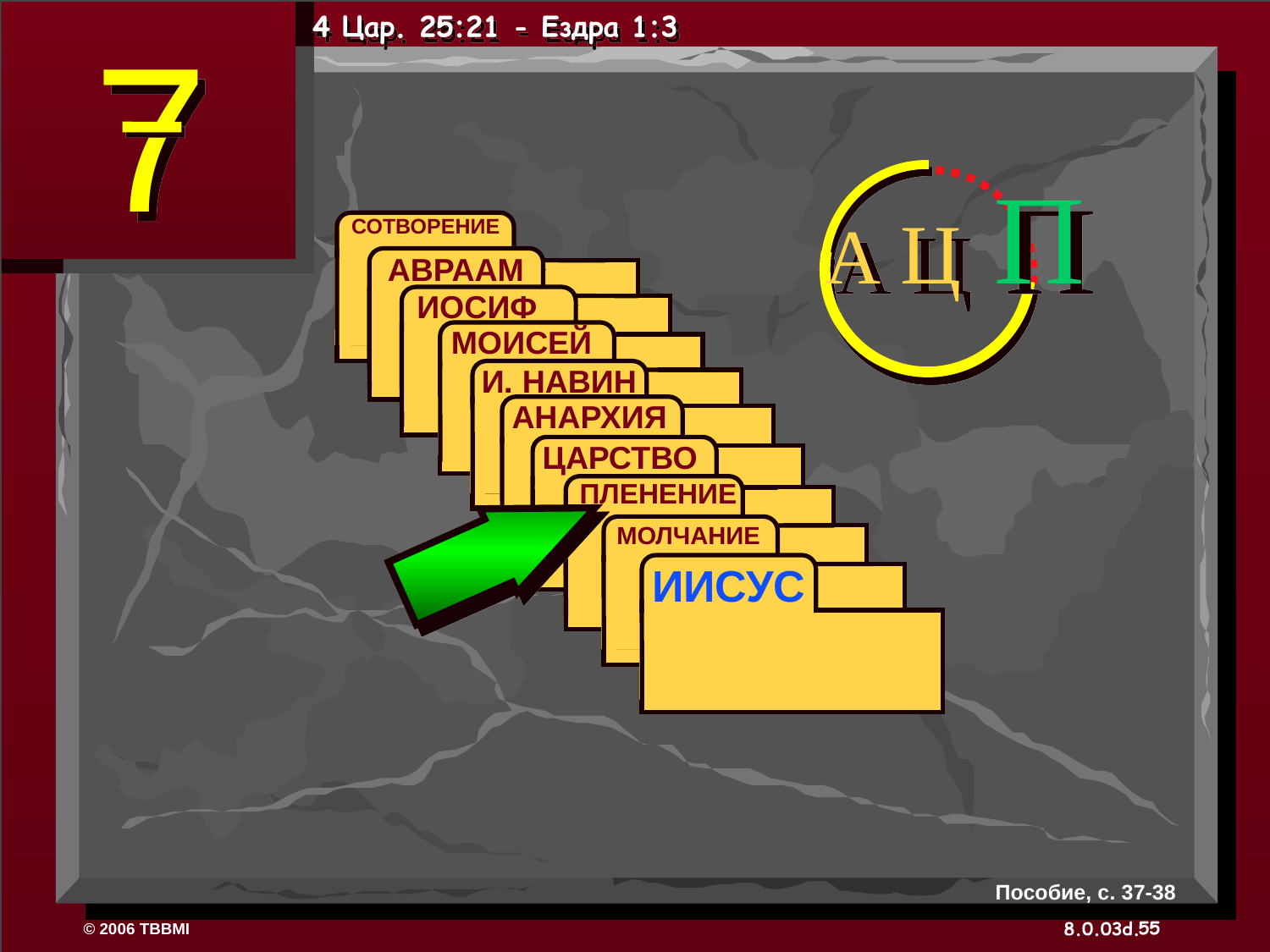

4 Цар. 25:21 - Ездра 1:3

А Ц П

   СОТВОРЕНИЕ
ABRAHAM

  АВРААМ
ABRAHAM

ИОСИФ
ABRAHAM

 МОИСЕЙ

   И. НАВИН

   АНАРХИЯ

  ЦАРСТВО

     ПЛЕНЕНИЕ

   МОЛЧАНИЕ

ИИСУС

Пособие, с. 37-38
55